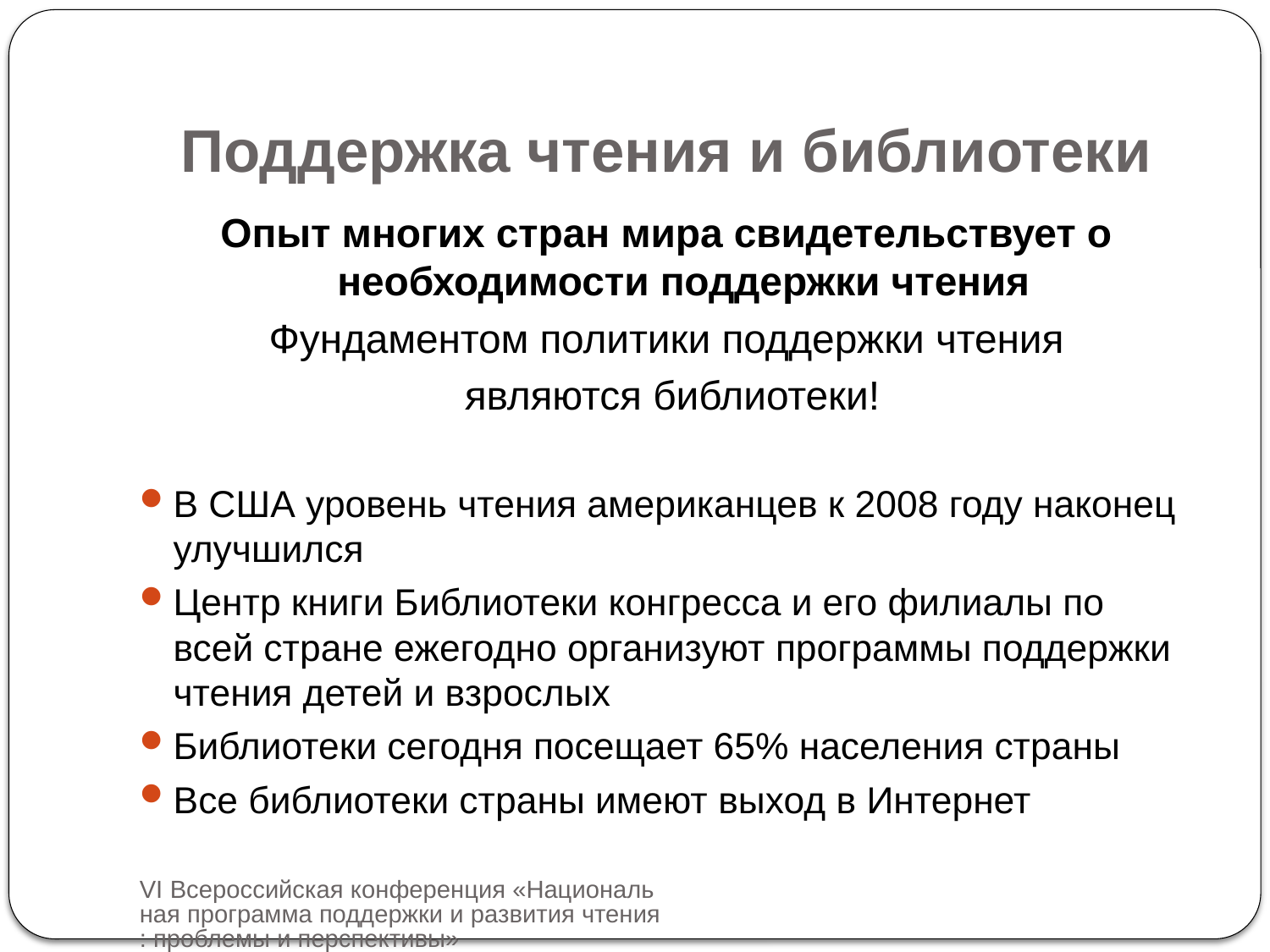

# Поддержка чтения и библиотеки
Опыт многих стран мира свидетельствует о необходимости поддержки чтения
Фундаментом политики поддержки чтения
 являются библиотеки!

В США уровень чтения американцев к 2008 году наконец улучшился
Центр книги Библиотеки конгресса и его филиалы по всей стране ежегодно организуют программы поддержки чтения детей и взрослых
Библиотеки сегодня посещает 65% населения страны
Все библиотеки страны имеют выход в Интернет
VI Всероссийская конференция «Национальная программа поддержки и развития чтения: проблемы и перспективы»